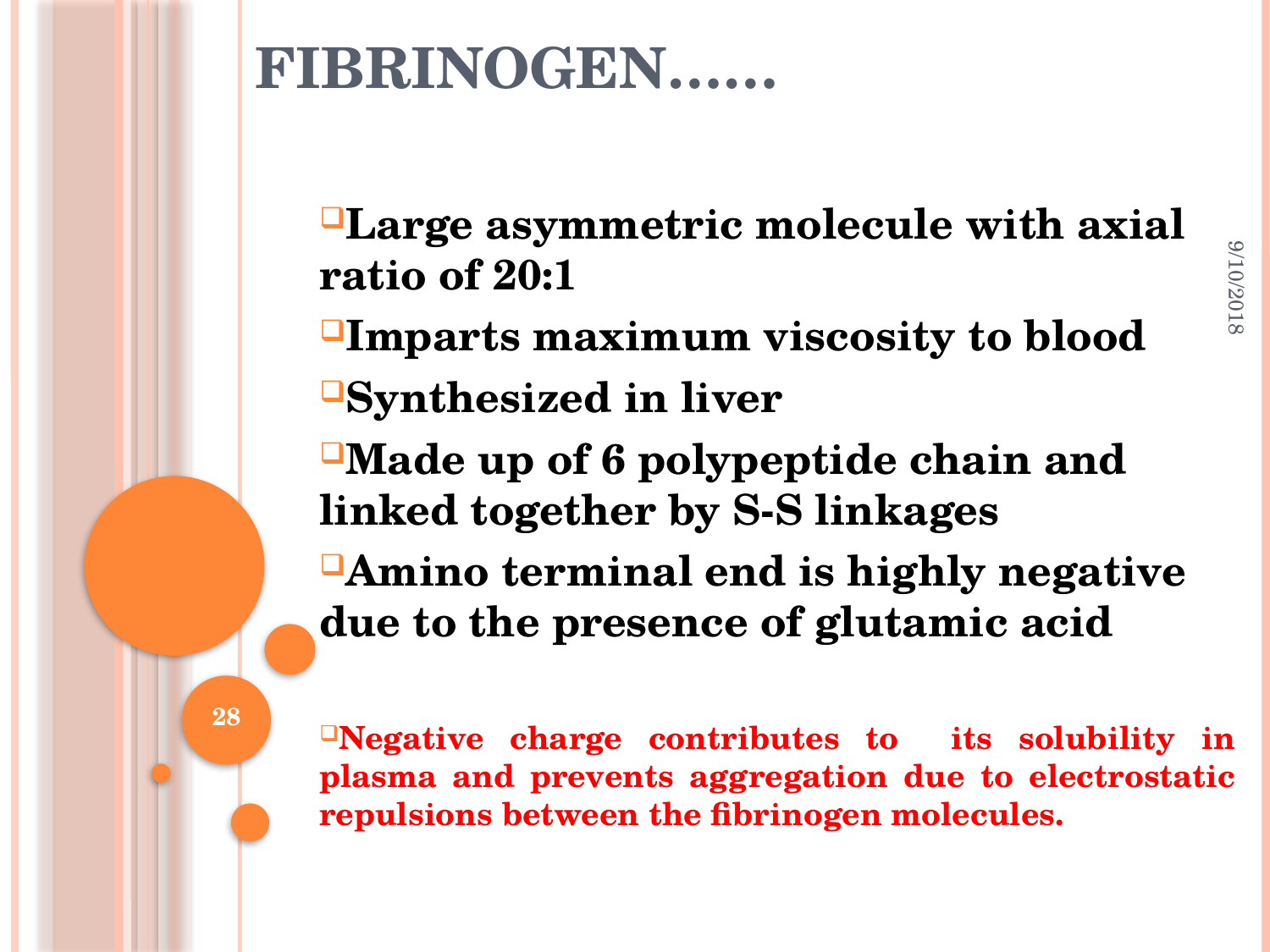

# Fibrinogen……
9/10/2018
Large asymmetric molecule with axial ratio of 20:1
Imparts maximum viscosity to blood
Synthesized in liver
Made up of 6 polypeptide chain and linked together by S-S linkages
Amino terminal end is highly negative due to the presence of glutamic acid

Negative charge contributes to  its solubility in plasma and prevents aggregation due to electrostatic repulsions between the fibrinogen molecules.

28